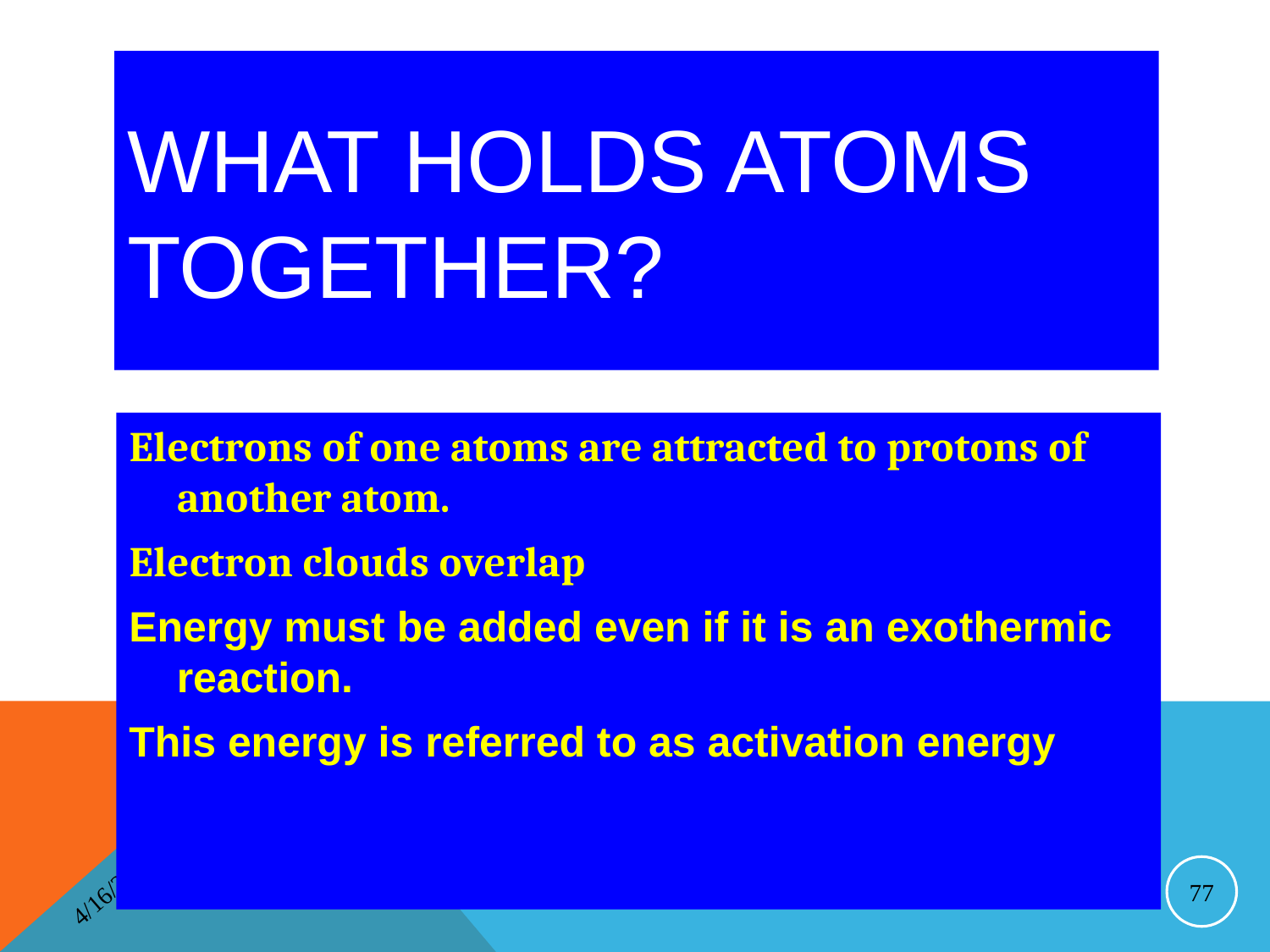

# What holds atoms together?
Electrons of one atoms are attracted to protons of another atom.
Electron clouds overlap
Energy must be added even if it is an exothermic reaction.
This energy is referred to as activation energy

4/16/2014
77